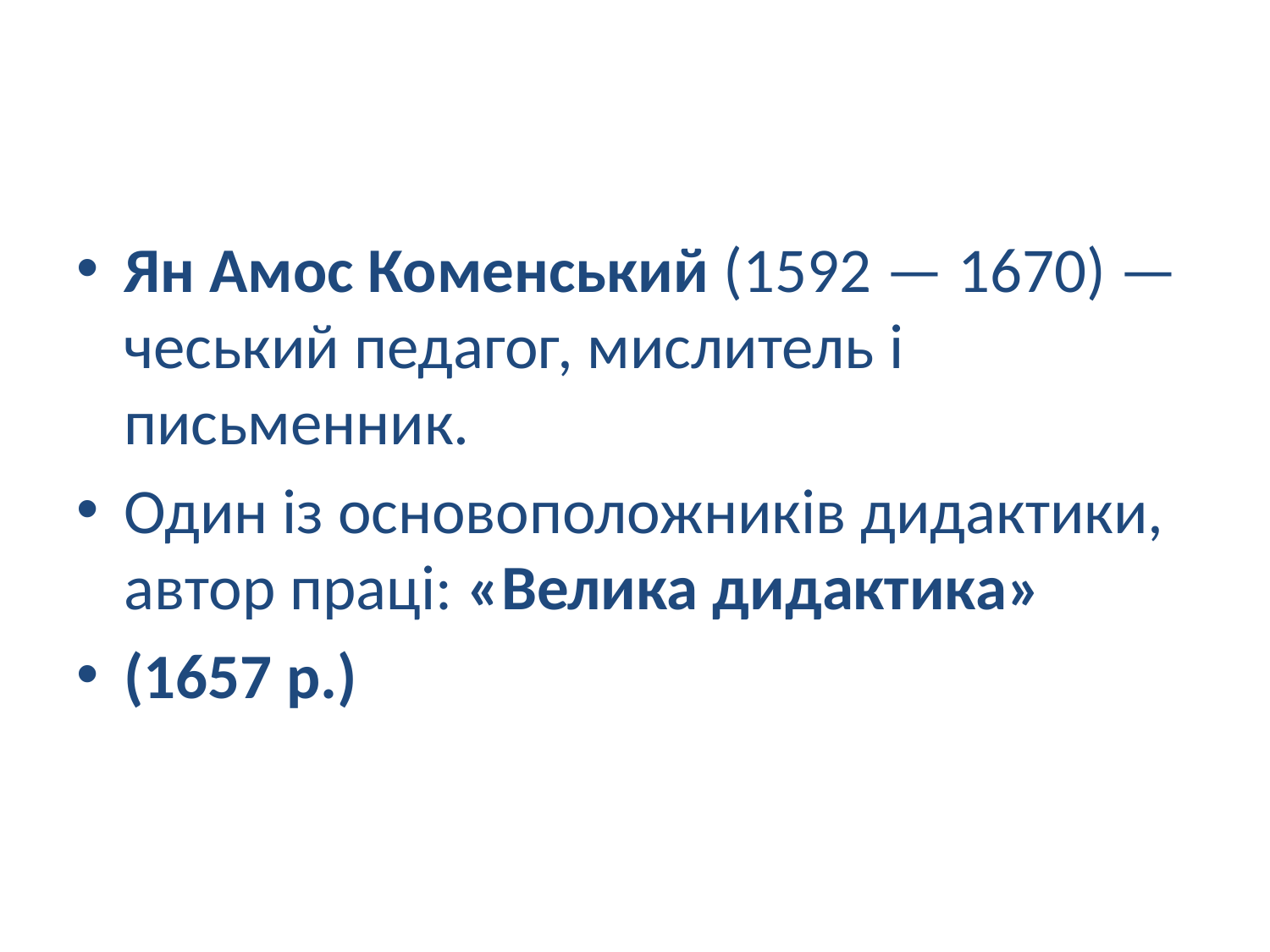

#
Ян Амос Коменський (1592 — 1670) — чеський педагог, мислитель і письменник.
Один із основоположників дидактики,  автор праці: «Велика дидактика»
(1657 p.)